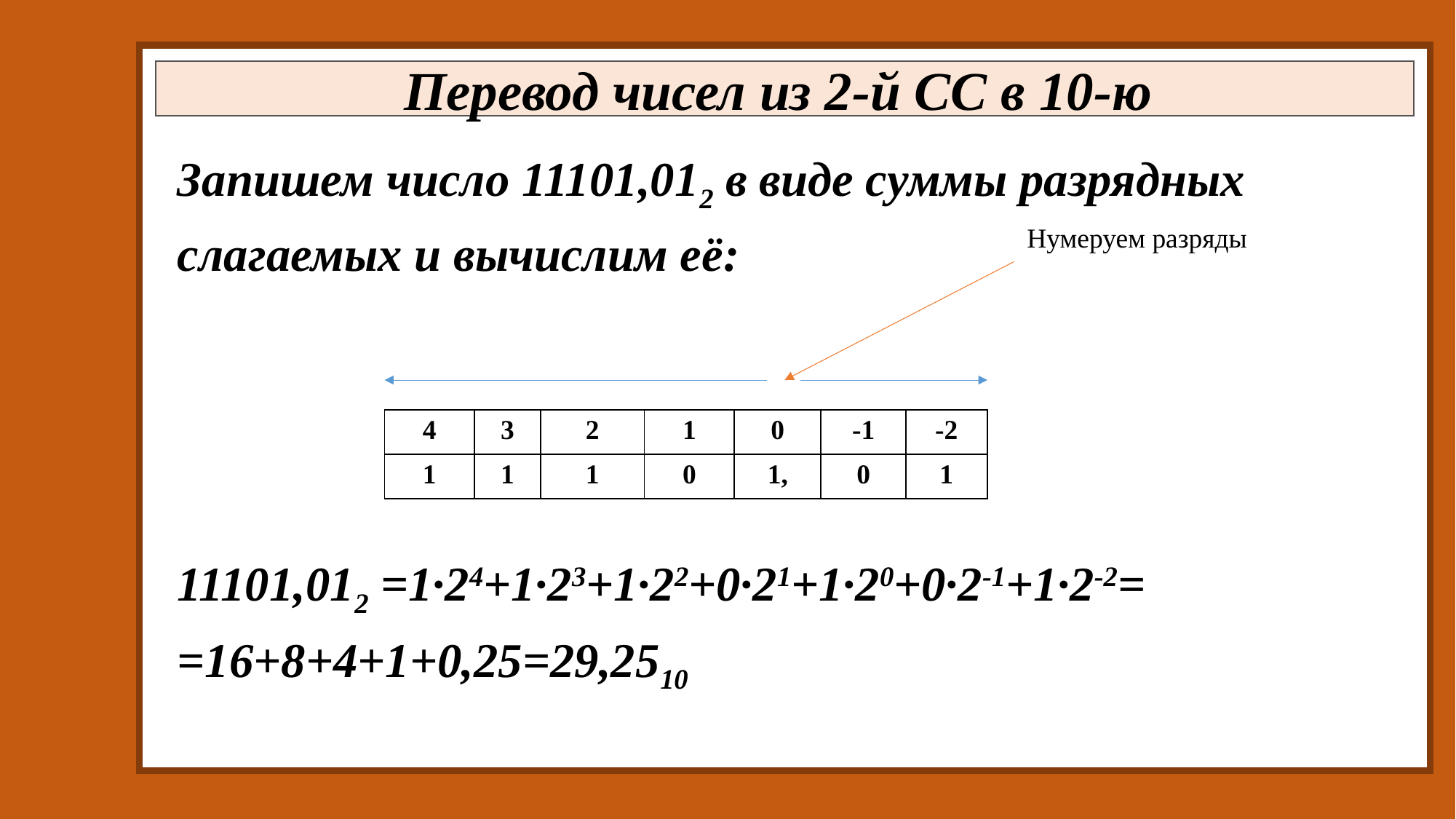

Перевод чисел из 2-й СС в 10-ю
Запишем число 11101,012 в виде суммы разрядных слагаемых и вычислим её:

11101,012 =1·24+1·23+1·22+0·21+1·20+0·2-1+1·2-2= =16+8+4+1+0,25=29,2510
Нумеруем разряды
| 4 | 3 | 2 | 1 | 0 | -1 | -2 |
| --- | --- | --- | --- | --- | --- | --- |
| 1 | 1 | 1 | 0 | 1, | 0 | 1 |